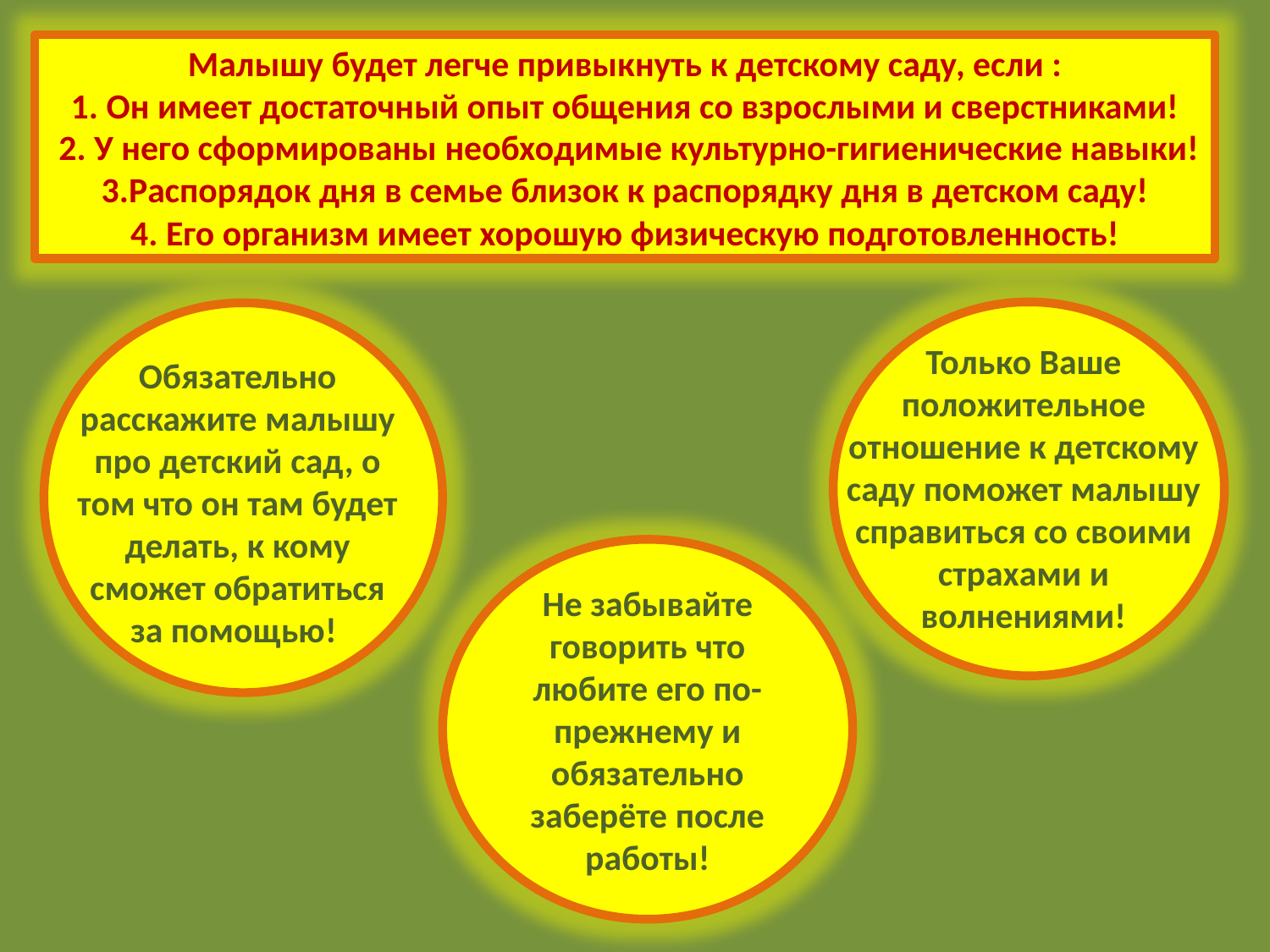

Малышу будет легче привыкнуть к детскому саду, если :
1. Он имеет достаточный опыт общения со взрослыми и сверстниками!
 2. У него сформированы необходимые культурно-гигиенические навыки!
3.Распорядок дня в семье близок к распорядку дня в детском саду!
4. Его организм имеет хорошую физическую подготовленность!

Только Ваше положительное отношение к детскому саду поможет малышу справиться со своими страхами и волнениями!
Обязательно расскажите малышу про детский сад, о том что он там будет делать, к кому сможет обратиться за помощью!
Не забывайте говорить что любите его по-прежнему и обязательно заберёте после работы!